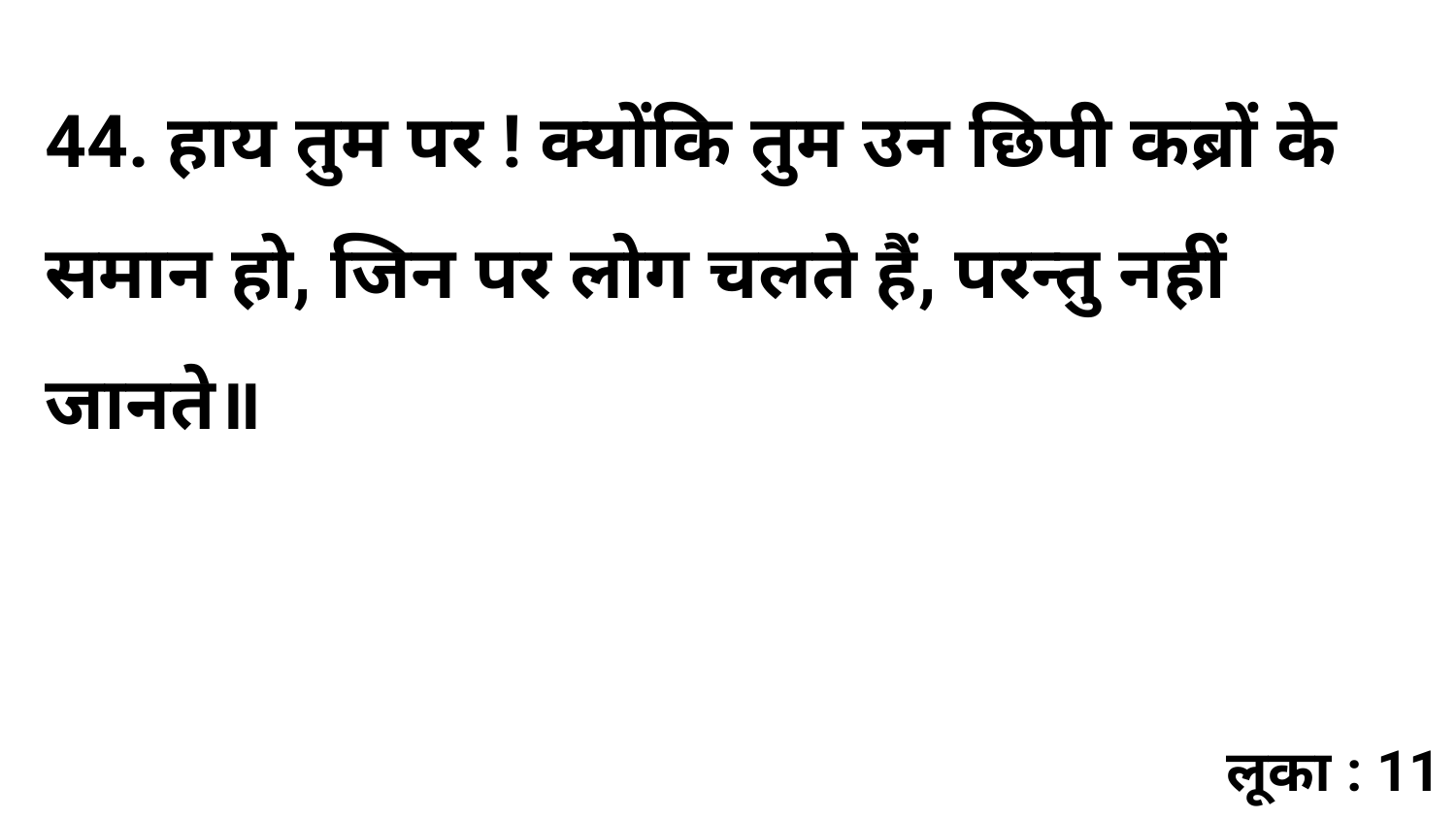

44. हाय तुम पर ! क्योंकि तुम उन छिपी कब्रों के समान हो, जिन पर लोग चलते हैं, परन्तु नहीं जानते॥
लूका : 11